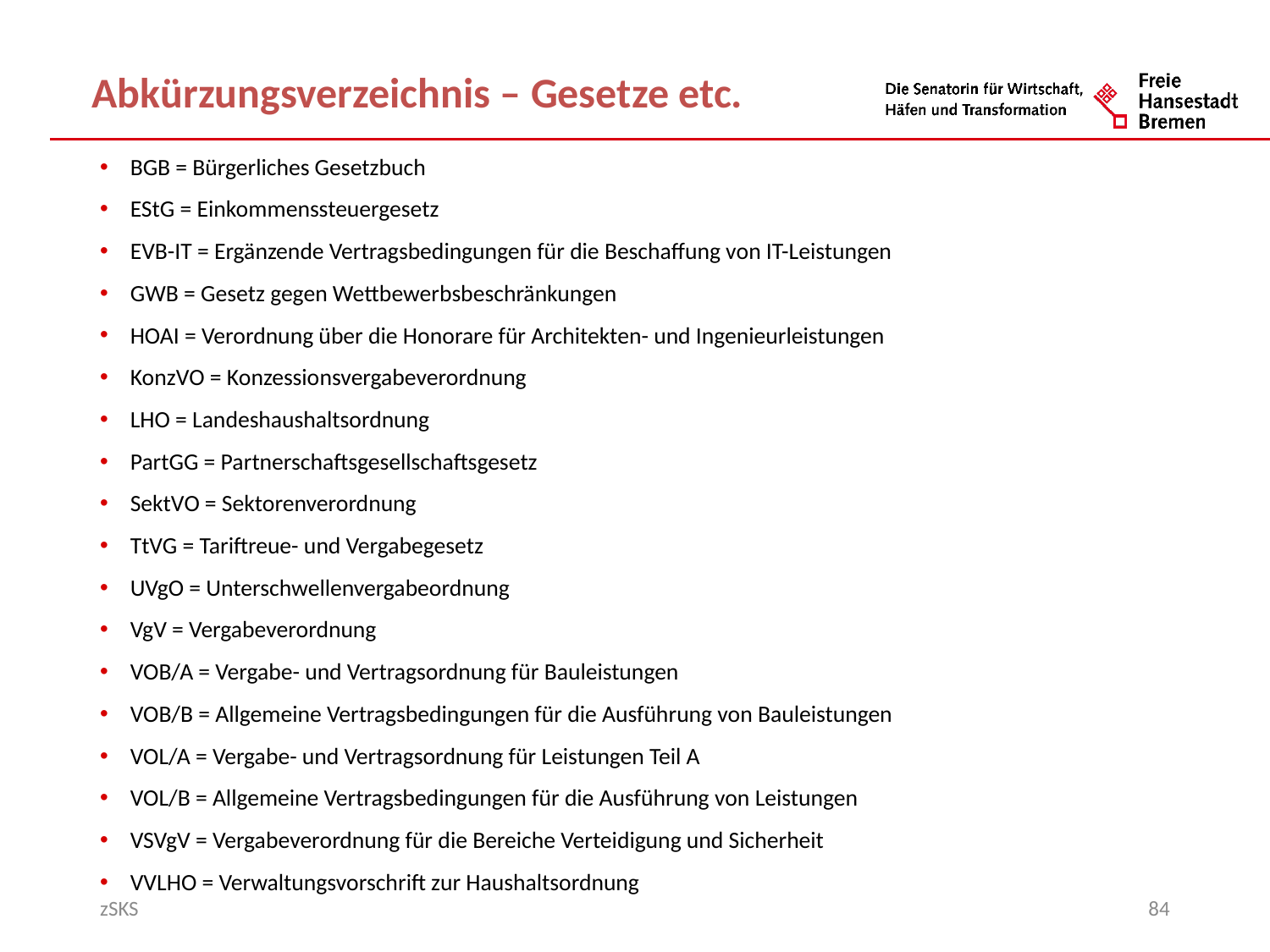

Abkürzungsverzeichnis – Gesetze etc.
BGB = Bürgerliches Gesetzbuch
EStG = Einkommenssteuergesetz
EVB-IT = Ergänzende Vertragsbedingungen für die Beschaffung von IT-Leistungen
GWB = Gesetz gegen Wettbewerbsbeschränkungen
HOAI = Verordnung über die Honorare für Architekten- und Ingenieurleistungen
KonzVO = Konzessionsvergabeverordnung
LHO = Landeshaushaltsordnung
PartGG = Partnerschaftsgesellschaftsgesetz
SektVO = Sektorenverordnung
TtVG = Tariftreue- und Vergabegesetz
UVgO = Unterschwellenvergabeordnung
VgV = Vergabeverordnung
VOB/A = Vergabe- und Vertragsordnung für Bauleistungen
VOB/B = Allgemeine Vertragsbedingungen für die Ausführung von Bauleistungen
VOL/A = Vergabe- und Vertragsordnung für Leistungen Teil A
VOL/B = Allgemeine Vertragsbedingungen für die Ausführung von Leistungen
VSVgV = Vergabeverordnung für die Bereiche Verteidigung und Sicherheit
VVLHO = Verwaltungsvorschrift zur Haushaltsordnung

zSKS
84